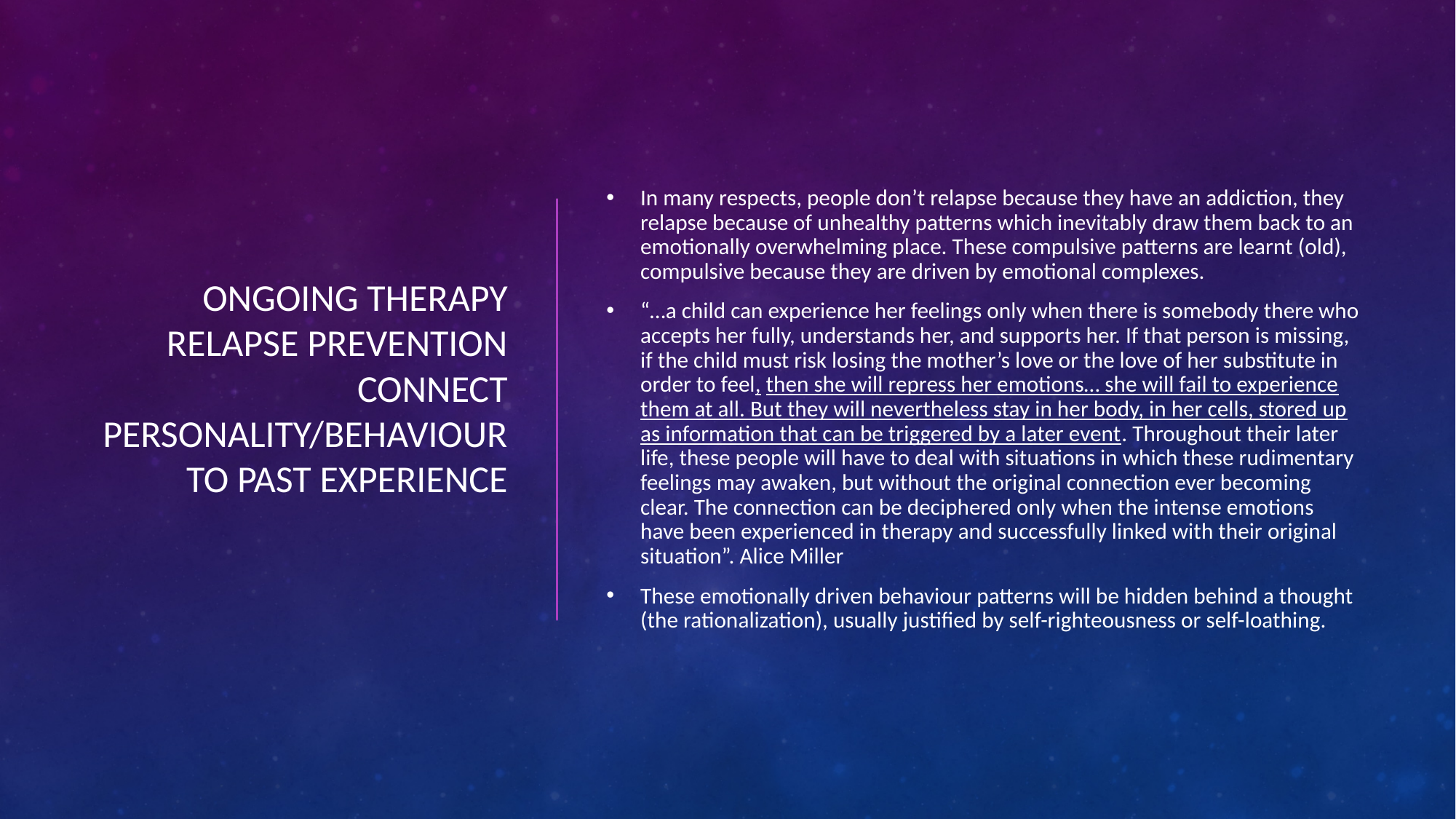

# Ongoing therapy relapse prevention connect Personality/behaviour to past experience
In many respects, people don’t relapse because they have an addiction, they relapse because of unhealthy patterns which inevitably draw them back to an emotionally overwhelming place. These compulsive patterns are learnt (old), compulsive because they are driven by emotional complexes.
“…a child can experience her feelings only when there is somebody there who accepts her fully, understands her, and supports her. If that person is missing, if the child must risk losing the mother’s love or the love of her substitute in order to feel, then she will repress her emotions… she will fail to experience them at all. But they will nevertheless stay in her body, in her cells, stored up as information that can be triggered by a later event. Throughout their later life, these people will have to deal with situations in which these rudimentary feelings may awaken, but without the original connection ever becoming clear. The connection can be deciphered only when the intense emotions have been experienced in therapy and successfully linked with their original situation”. Alice Miller
These emotionally driven behaviour patterns will be hidden behind a thought (the rationalization), usually justified by self-righteousness or self-loathing.